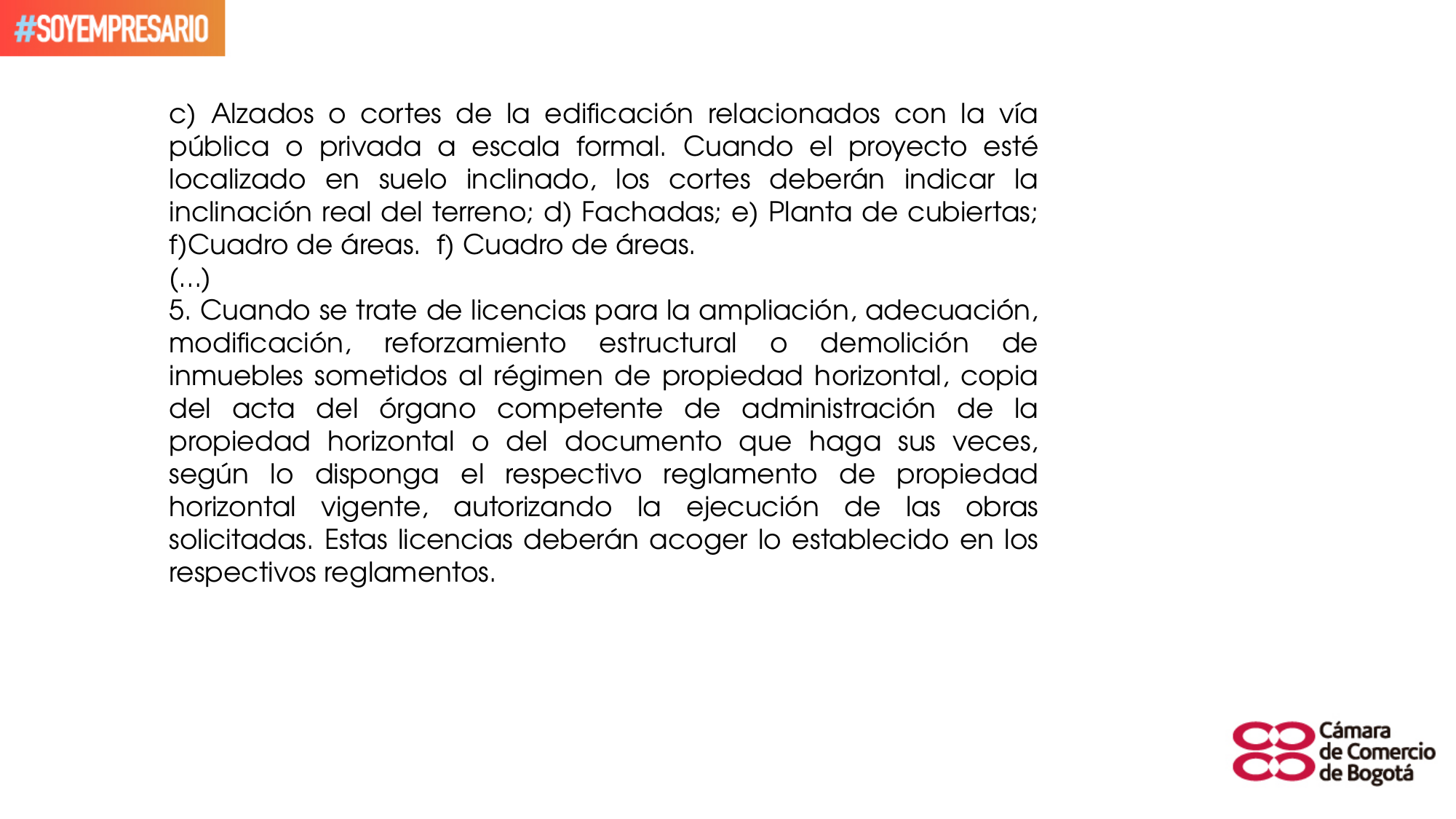

c) Alzados o cortes de la edificación relacionados con la vía pública o privada a escala formal. Cuando el proyecto esté localizado en suelo inclinado, los cortes deberán indicar la inclinación real del terreno; d) Fachadas; e) Planta de cubiertas; f)Cuadro de áreas.  f) Cuadro de áreas.
(…)
5. Cuando se trate de licencias para la ampliación, adecuación, modificación, reforzamiento estructural o demolición de inmuebles sometidos al régimen de propiedad horizontal, copia del acta del órgano competente de administración de la propiedad horizontal o del documento que haga sus veces, según lo disponga el respectivo reglamento de propiedad horizontal vigente, autorizando la ejecución de las obras solicitadas. Estas licencias deberán acoger lo establecido en los respectivos reglamentos.